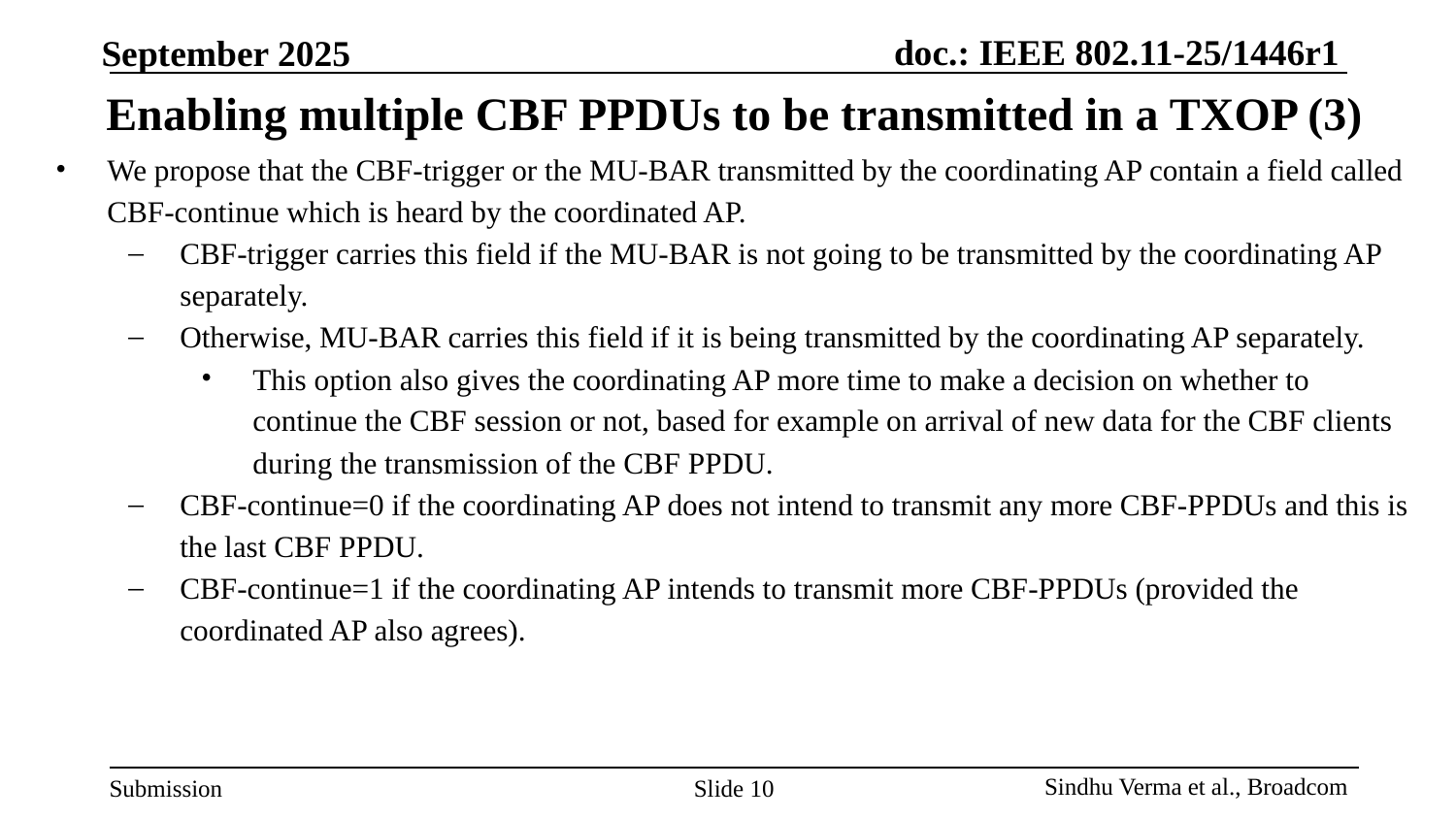

# Enabling multiple CBF PPDUs to be transmitted in a TXOP (3)
We propose that the CBF-trigger or the MU-BAR transmitted by the coordinating AP contain a field called CBF-continue which is heard by the coordinated AP.
CBF-trigger carries this field if the MU-BAR is not going to be transmitted by the coordinating AP separately.
Otherwise, MU-BAR carries this field if it is being transmitted by the coordinating AP separately.
This option also gives the coordinating AP more time to make a decision on whether to continue the CBF session or not, based for example on arrival of new data for the CBF clients during the transmission of the CBF PPDU.
CBF-continue=0 if the coordinating AP does not intend to transmit any more CBF-PPDUs and this is the last CBF PPDU.
CBF-continue=1 if the coordinating AP intends to transmit more CBF-PPDUs (provided the coordinated AP also agrees).

Slide 10